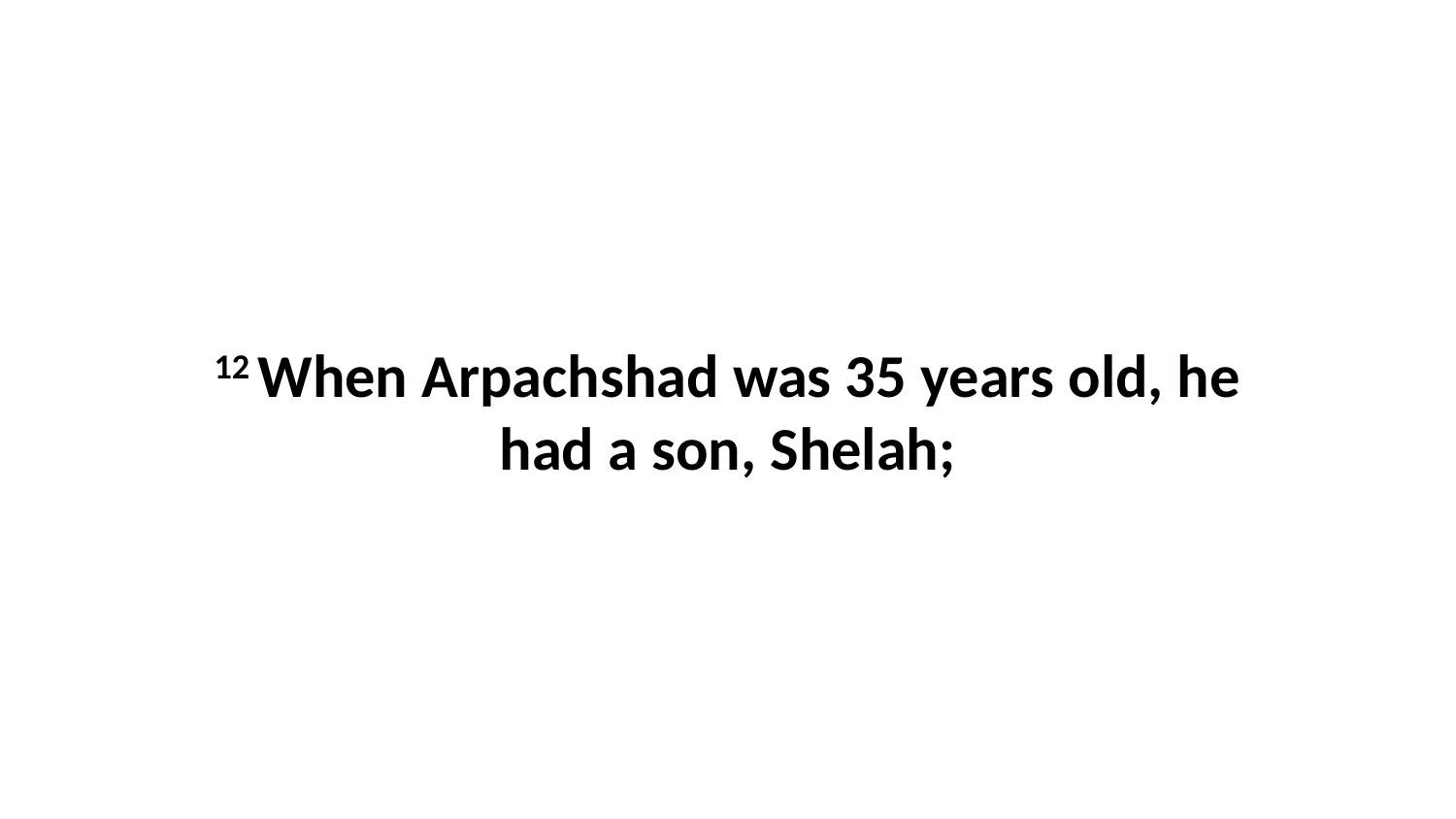

12 When Arpachshad was 35 years old, he had a son, Shelah;